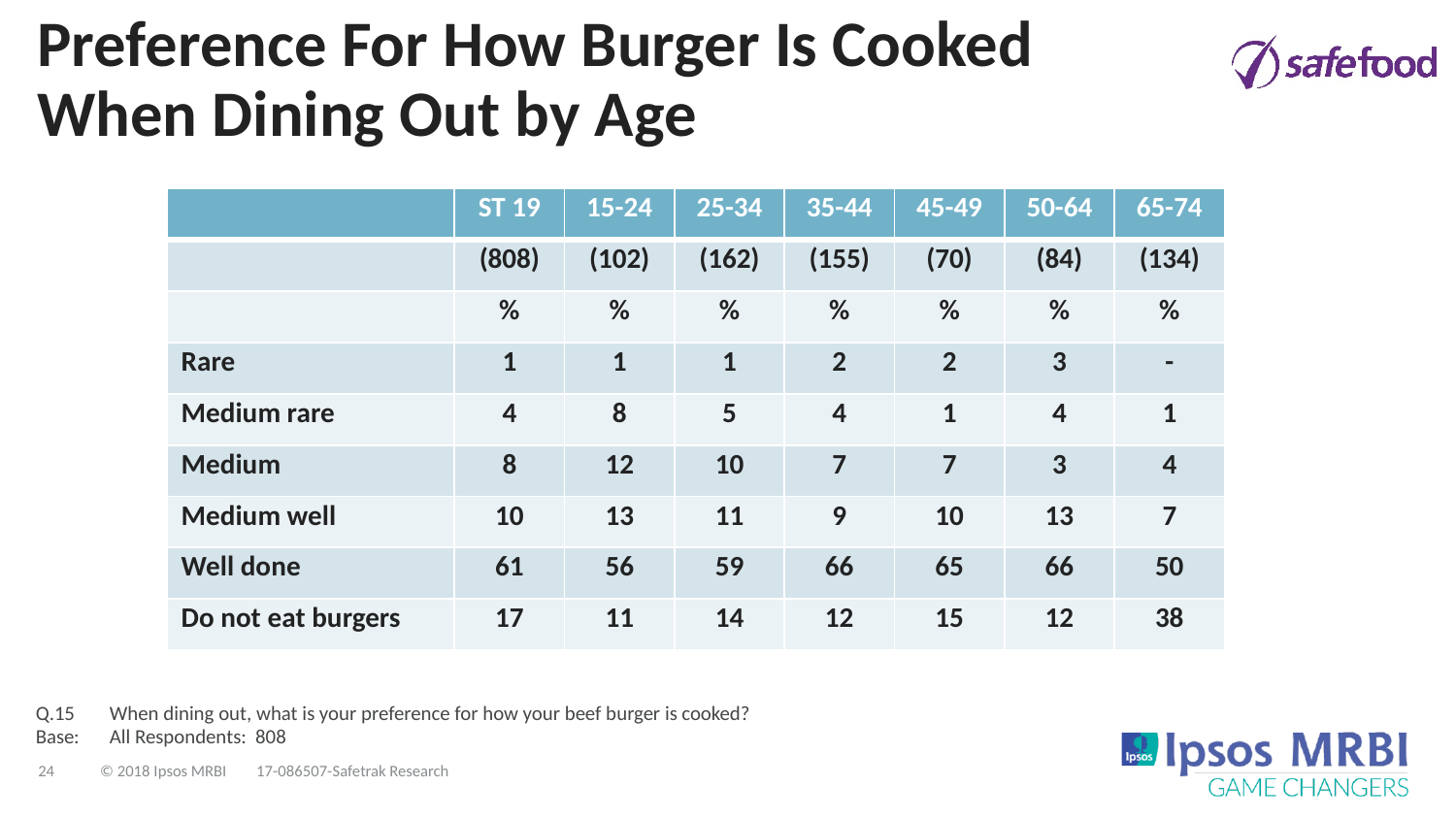

# Preference For How Burger Is Cooked When Dining Out by Age
|  | ST 19 | 15-24 | 25-34 | 35-44 | 45-49 | 50-64 | 65-74 |
| --- | --- | --- | --- | --- | --- | --- | --- |
|  | (808) | (102) | (162) | (155) | (70) | (84) | (134) |
|  | % | % | % | % | % | % | % |
| Rare | 1 | 1 | 1 | 2 | 2 | 3 | - |
| Medium rare | 4 | 8 | 5 | 4 | 1 | 4 | 1 |
| Medium | 8 | 12 | 10 | 7 | 7 | 3 | 4 |
| Medium well | 10 | 13 | 11 | 9 | 10 | 13 | 7 |
| Well done | 61 | 56 | 59 | 66 | 65 | 66 | 50 |
| Do not eat burgers | 17 | 11 | 14 | 12 | 15 | 12 | 38 |
Q.15	When dining out, what is your preference for how your beef burger is cooked?
Base:	All Respondents:  808